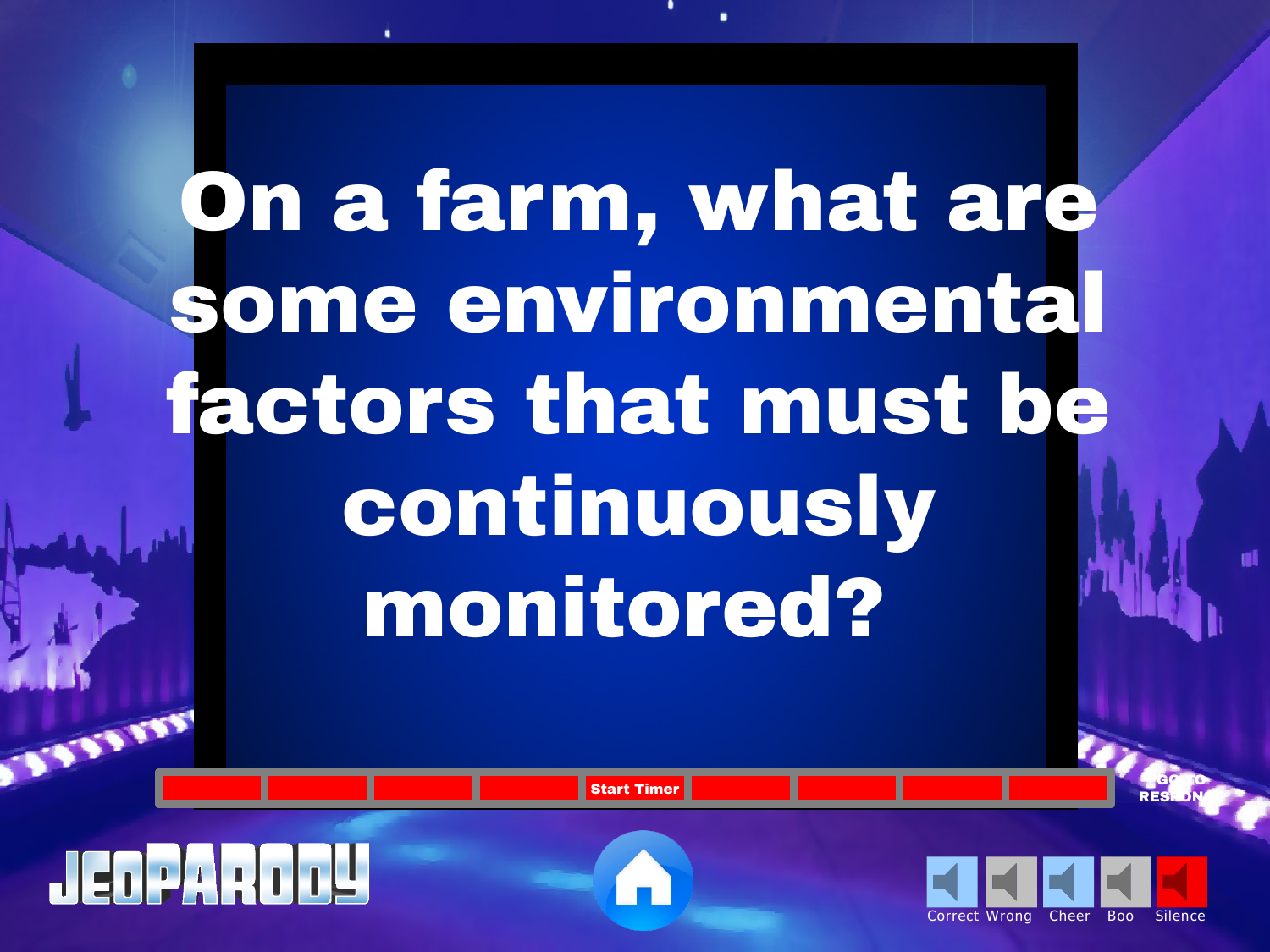

On a farm, what are some environmental factors that must be continuously monitored?